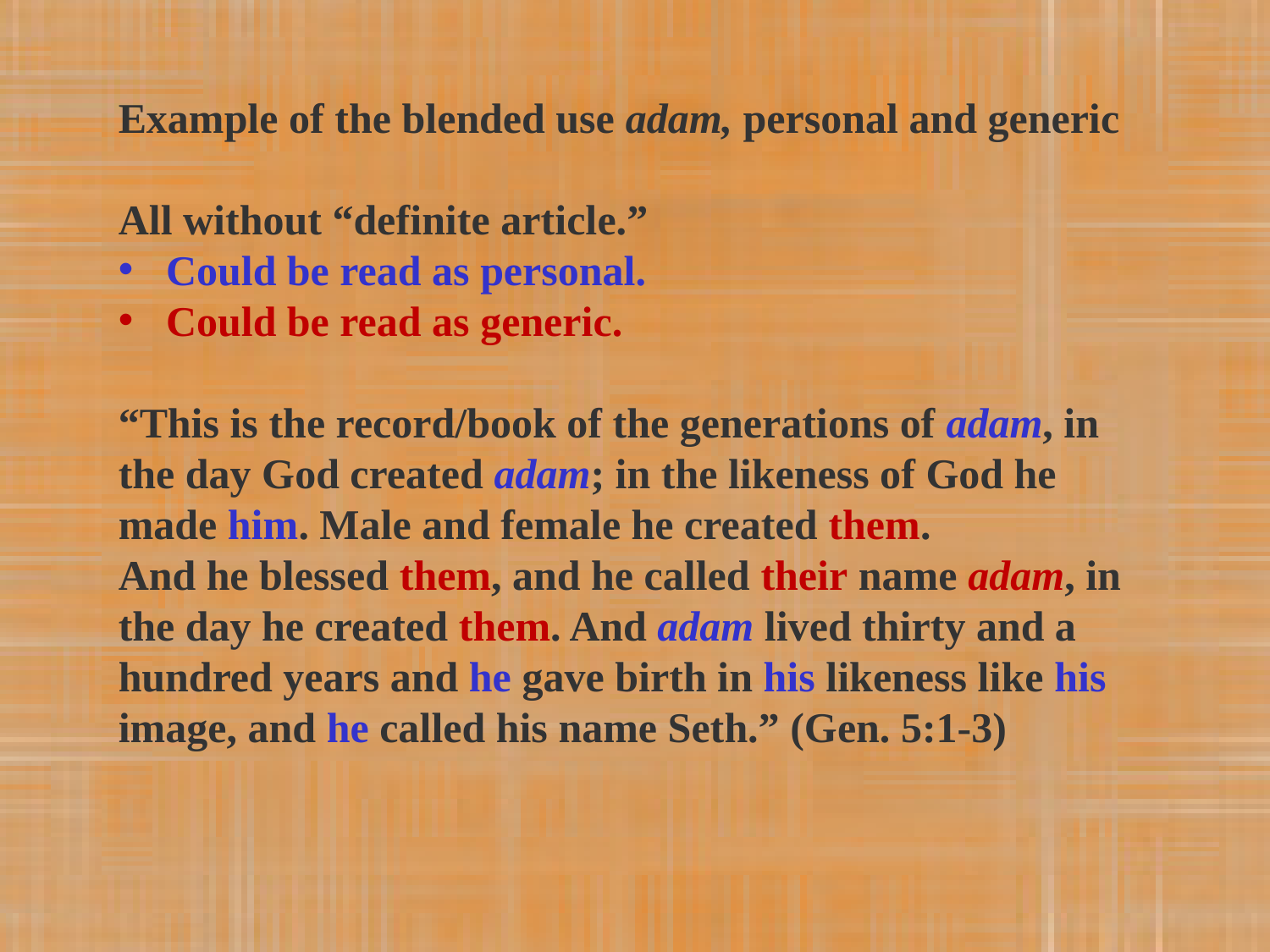

Example of the blended use adam, personal and generic

All without “definite article.”
Could be read as personal.
Could be read as generic.

“This is the record/book of the generations of adam, in the day God created adam; in the likeness of God he made him. Male and female he created them.
And he blessed them, and he called their name adam, in the day he created them. And adam lived thirty and a hundred years and he gave birth in his likeness like his image, and he called his name Seth.” (Gen. 5:1-3)